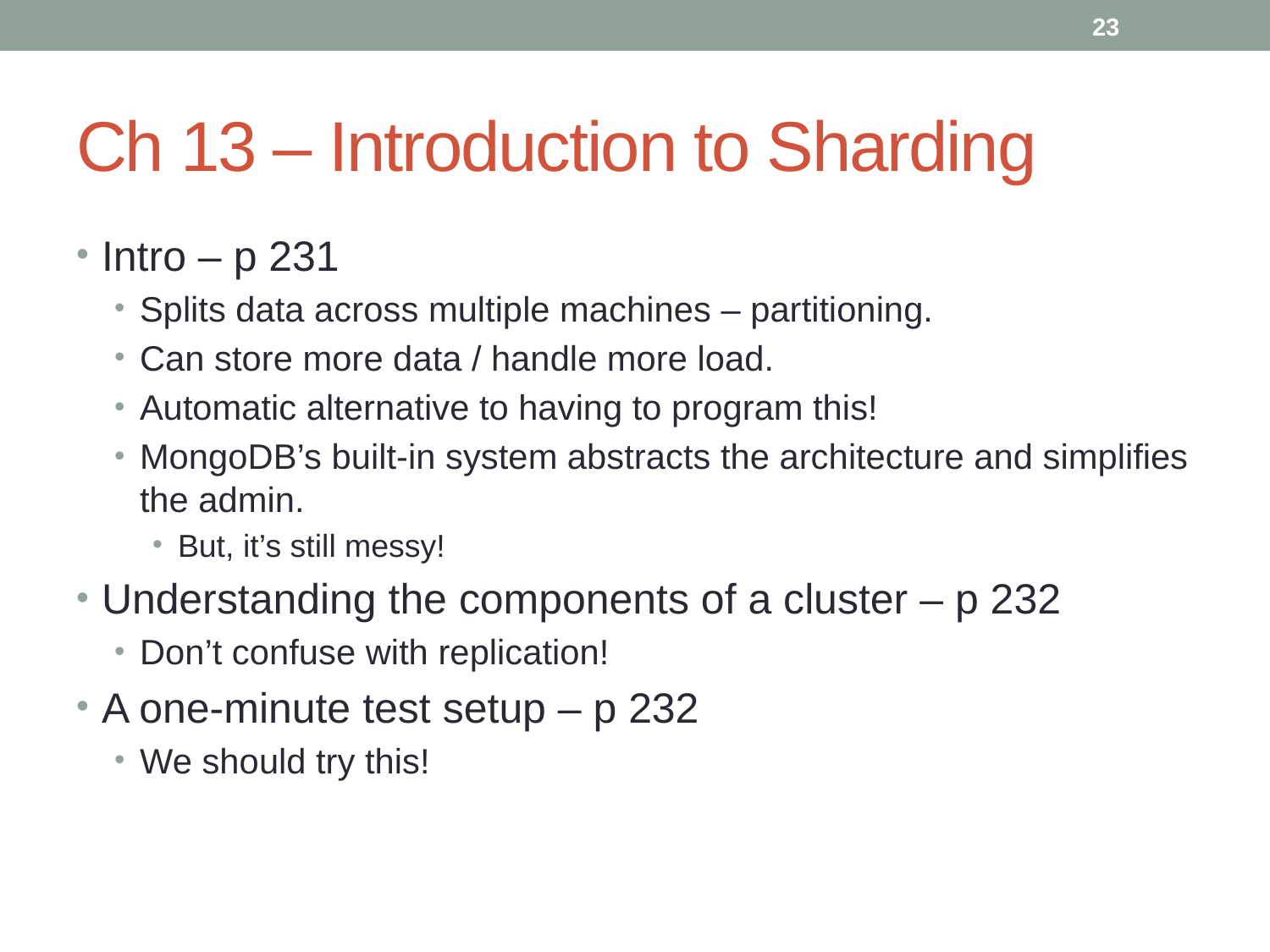

# Ch 13 – Introduction to Sharding
Intro – p 231
Splits data across multiple machines – partitioning.
Can store more data / handle more load.
Automatic alternative to having to program this!
MongoDB’s built-in system abstracts the architecture and simplifies the admin.
But, it’s still messy!
Understanding the components of a cluster – p 232
Don’t confuse with replication!
A one-minute test setup – p 232
We should try this!